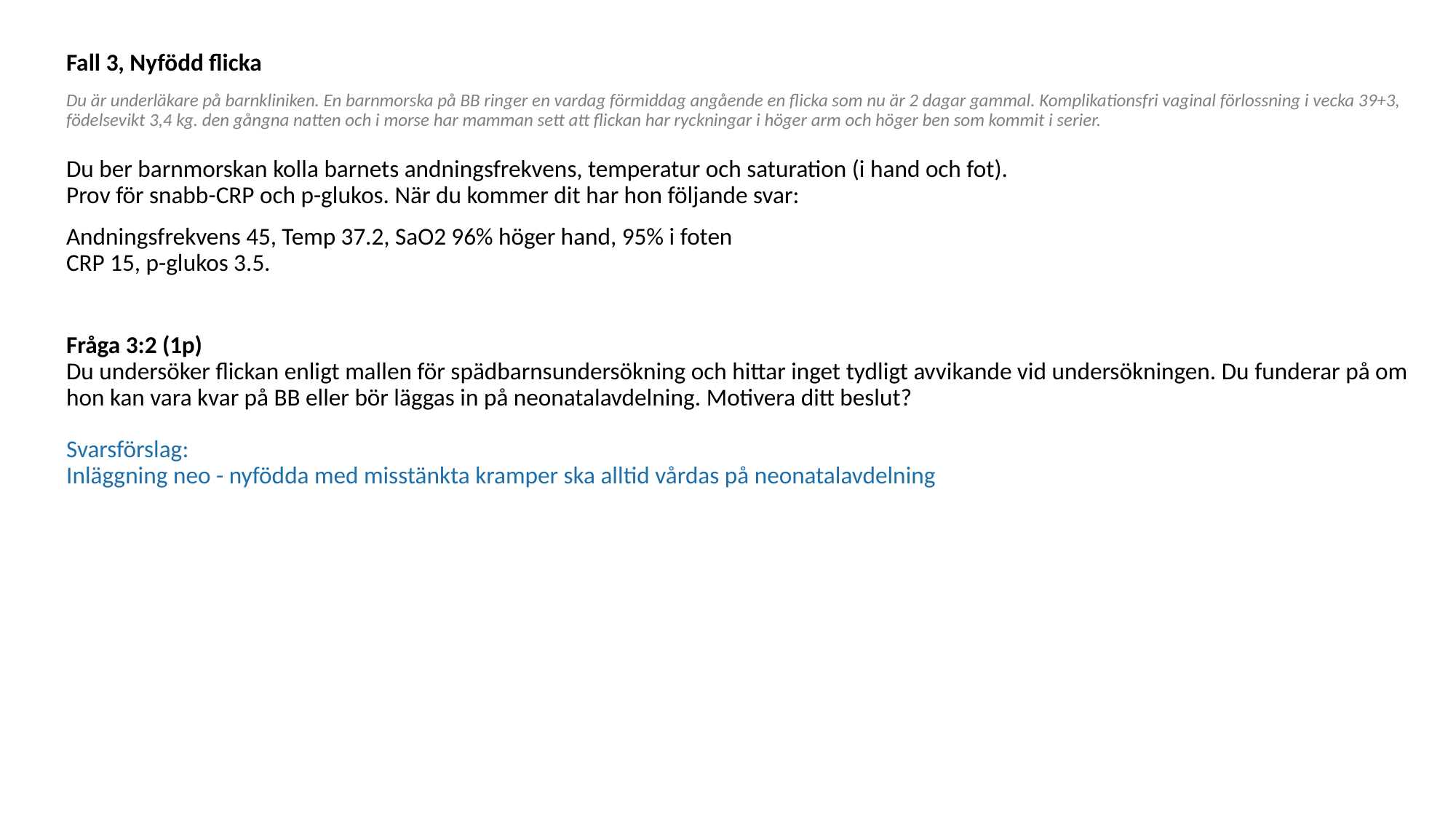

Fall 3, Nyfödd flicka
Du är underläkare på barnkliniken. En barnmorska på BB ringer en vardag förmiddag angående en flicka som nu är 2 dagar gammal. Komplikationsfri vaginal förlossning i vecka 39+3, födelsevikt 3,4 kg. den gångna natten och i morse har mamman sett att flickan har ryckningar i höger arm och höger ben som kommit i serier. 
Du ber barnmorskan kolla barnets andningsfrekvens, temperatur och saturation (i hand och fot). 
Prov för snabb-CRP och p-glukos. När du kommer dit har hon följande svar:
Andningsfrekvens 45, Temp 37.2, SaO2 96% höger hand, 95% i foten 
CRP 15, p-glukos 3.5.

Fråga 3:2 (1p) 
Du undersöker flickan enligt mallen för spädbarnsundersökning och hittar inget tydligt avvikande vid undersökningen. Du funderar på om hon kan vara kvar på BB eller bör läggas in på neonatalavdelning. Motivera ditt beslut? 
Svarsförslag:
Inläggning neo - nyfödda med misstänkta kramper ska alltid vårdas på neonatalavdelning